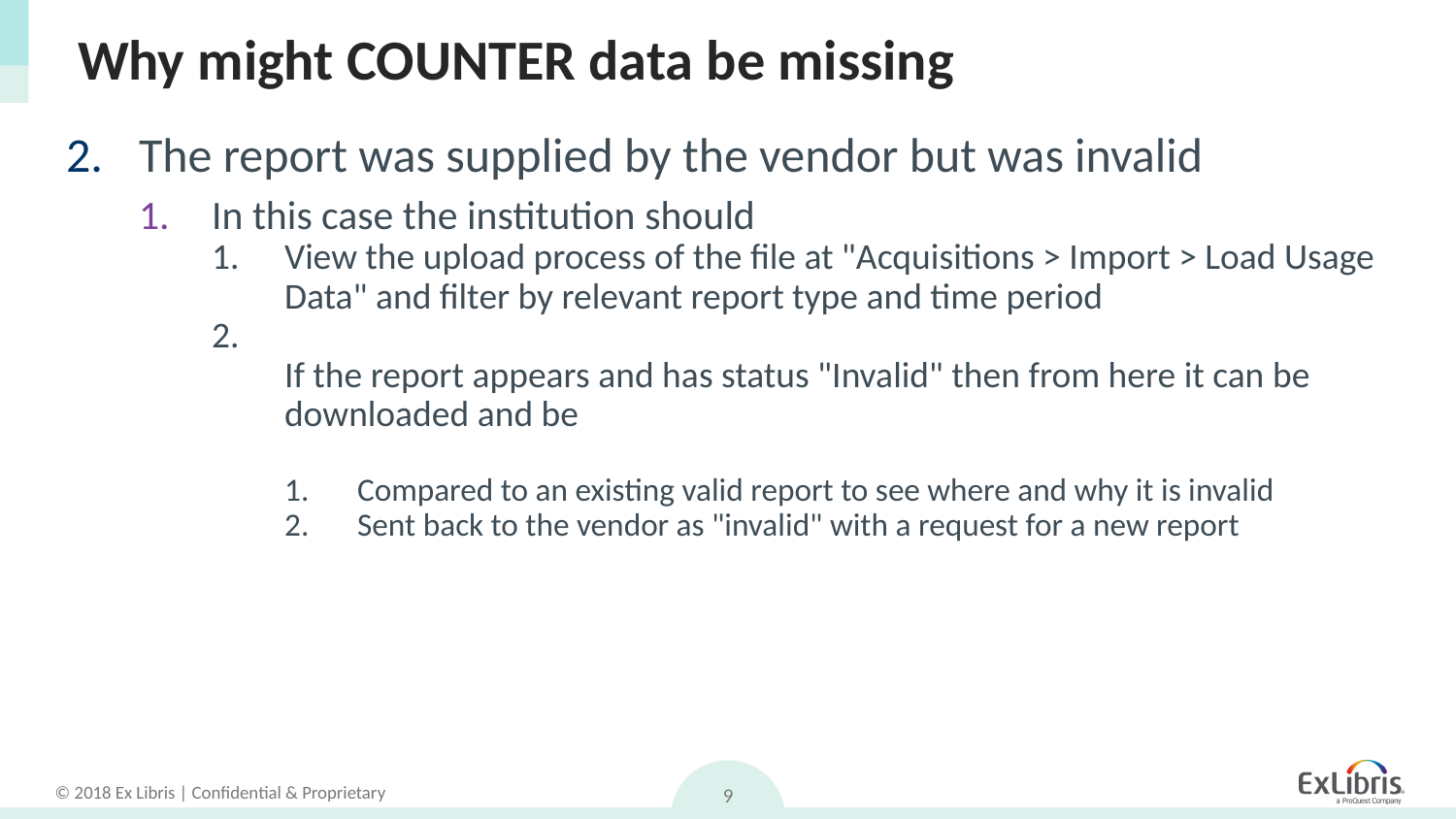

# Why might COUNTER data be missing
The report was supplied by the vendor but was invalid
In this case the institution should
View the upload process of the file at "Acquisitions > Import > Load Usage Data" and filter by relevant report type and time period
If the report appears and has status "Invalid" then from here it can be downloaded and be
Compared to an existing valid report to see where and why it is invalid
Sent back to the vendor as "invalid" with a request for a new report
9